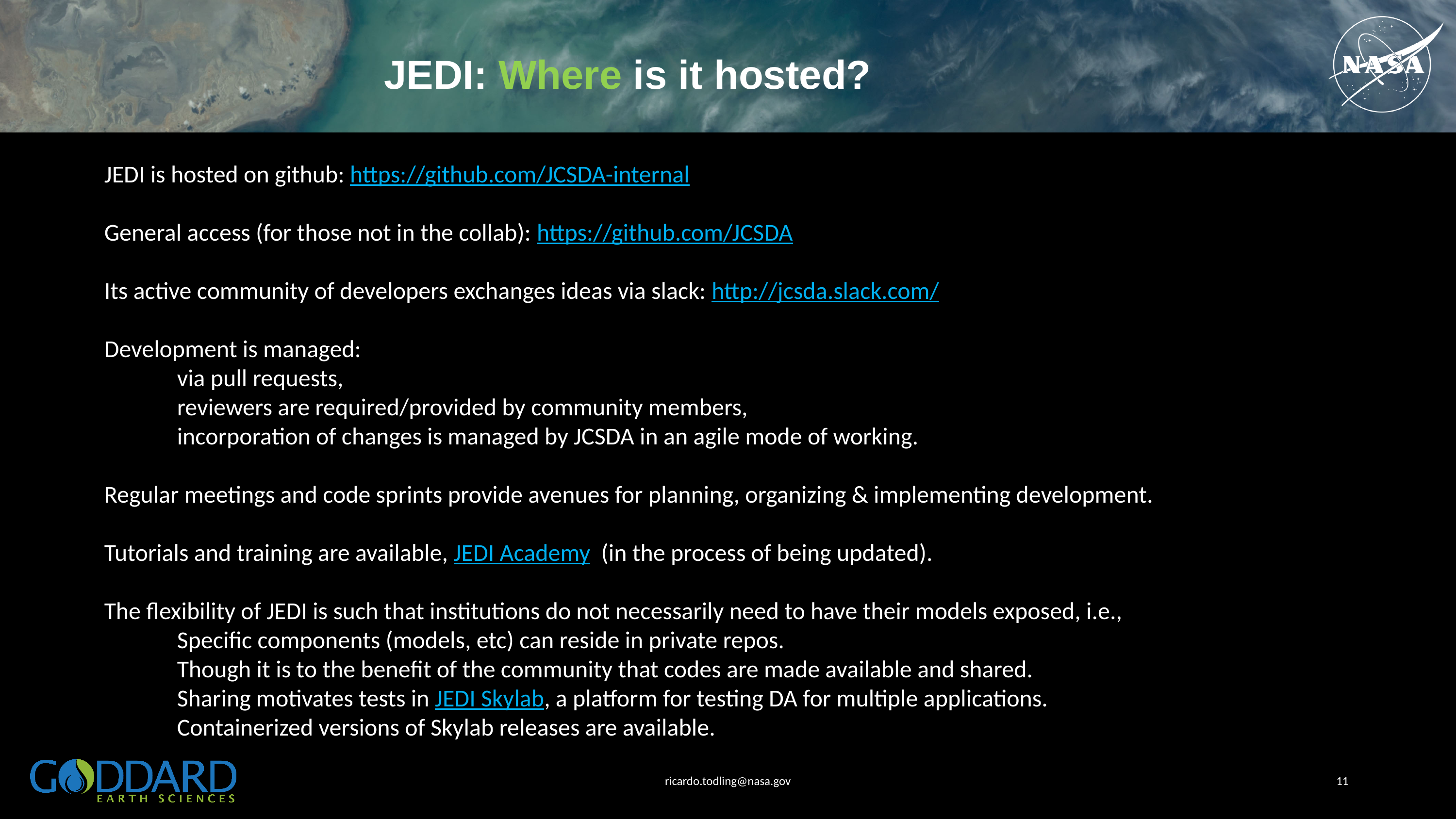

# JEDI: Where is it hosted?
JEDI is hosted on github: https://github.com/JCSDA-internal

General access (for those not in the collab): https://github.com/JCSDA

Its active community of developers exchanges ideas via slack: http://jcsda.slack.com/

Development is managed:
	via pull requests,
	reviewers are required/provided by community members,
	incorporation of changes is managed by JCSDA in an agile mode of working.

Regular meetings and code sprints provide avenues for planning, organizing & implementing development.

Tutorials and training are available, JEDI Academy  (in the process of being updated).

The flexibility of JEDI is such that institutions do not necessarily need to have their models exposed, i.e.,
	Specific components (models, etc) can reside in private repos.
	Though it is to the benefit of the community that codes are made available and shared.
	Sharing motivates tests in JEDI Skylab, a platform for testing DA for multiple applications.
	Containerized versions of Skylab releases are available.
ricardo.todling@nasa.gov
11